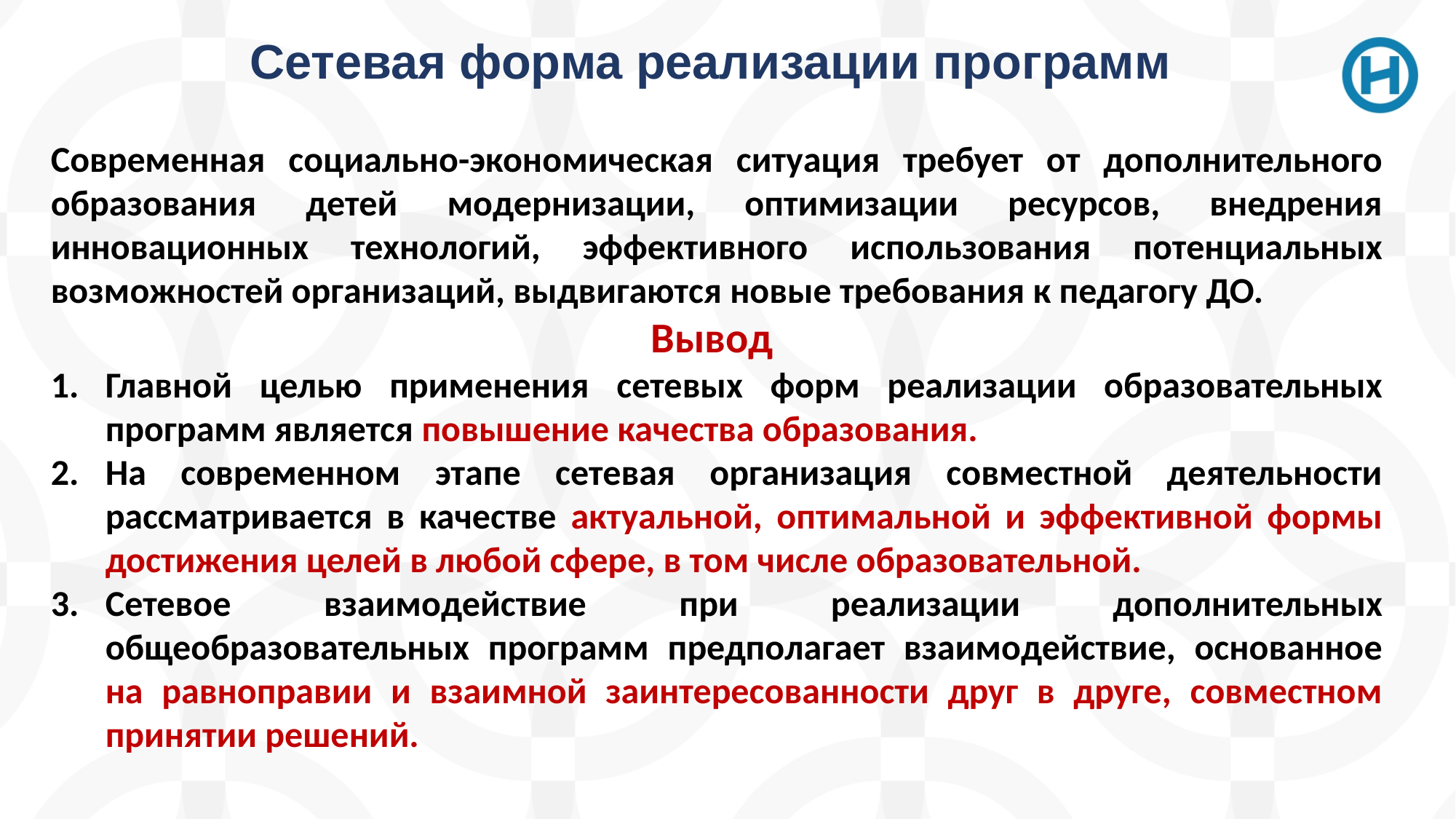

# Сетевая форма реализации программ

Современная социально-экономическая ситуация требует от дополнительного образования детей модернизации, оптимизации ресурсов, внедрения инновационных технологий, эффективного использования потенциальных возможностей организаций, выдвигаются новые требования к педагогу ДО.
Вывод
Главной целью применения сетевых форм реализации образовательных программ является повышение качества образования.
На современном этапе сетевая организация совместной деятельности рассматривается в качестве актуальной, оптимальной и эффективной формы достижения целей в любой сфере, в том числе образовательной.
Сетевое взаимодействие при реализации дополнительных общеобразовательных программ предполагает взаимодействие, основанное на равноправии и взаимной заинтересованности друг в друге, совместном принятии решений.